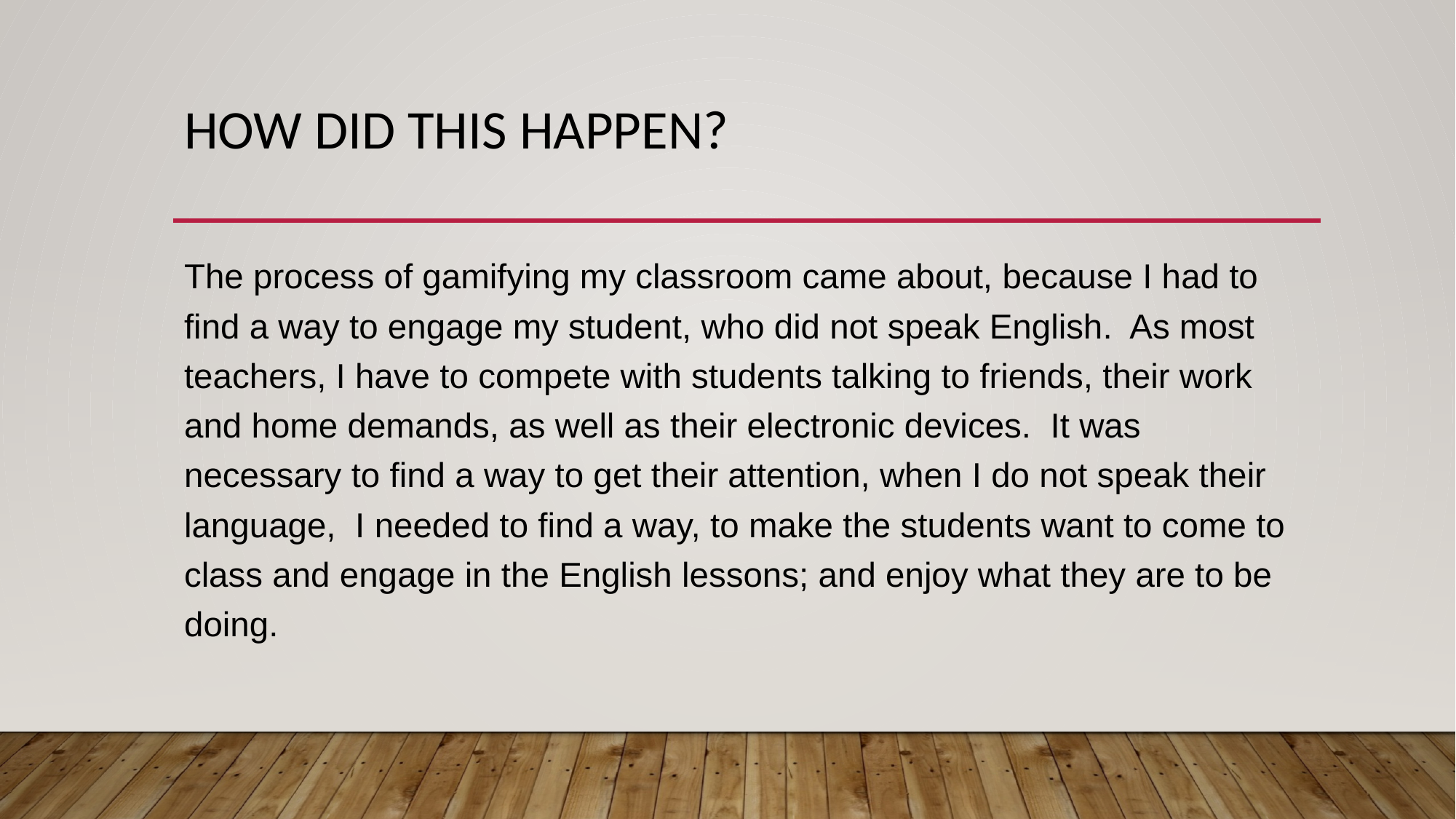

# How did this happen?
The process of gamifying my classroom came about, because I had to find a way to engage my student, who did not speak English.  As most teachers, I have to compete with students talking to friends, their work and home demands, as well as their electronic devices.  It was necessary to find a way to get their attention, when I do not speak their language,  I needed to find a way, to make the students want to come to class and engage in the English lessons; and enjoy what they are to be doing.